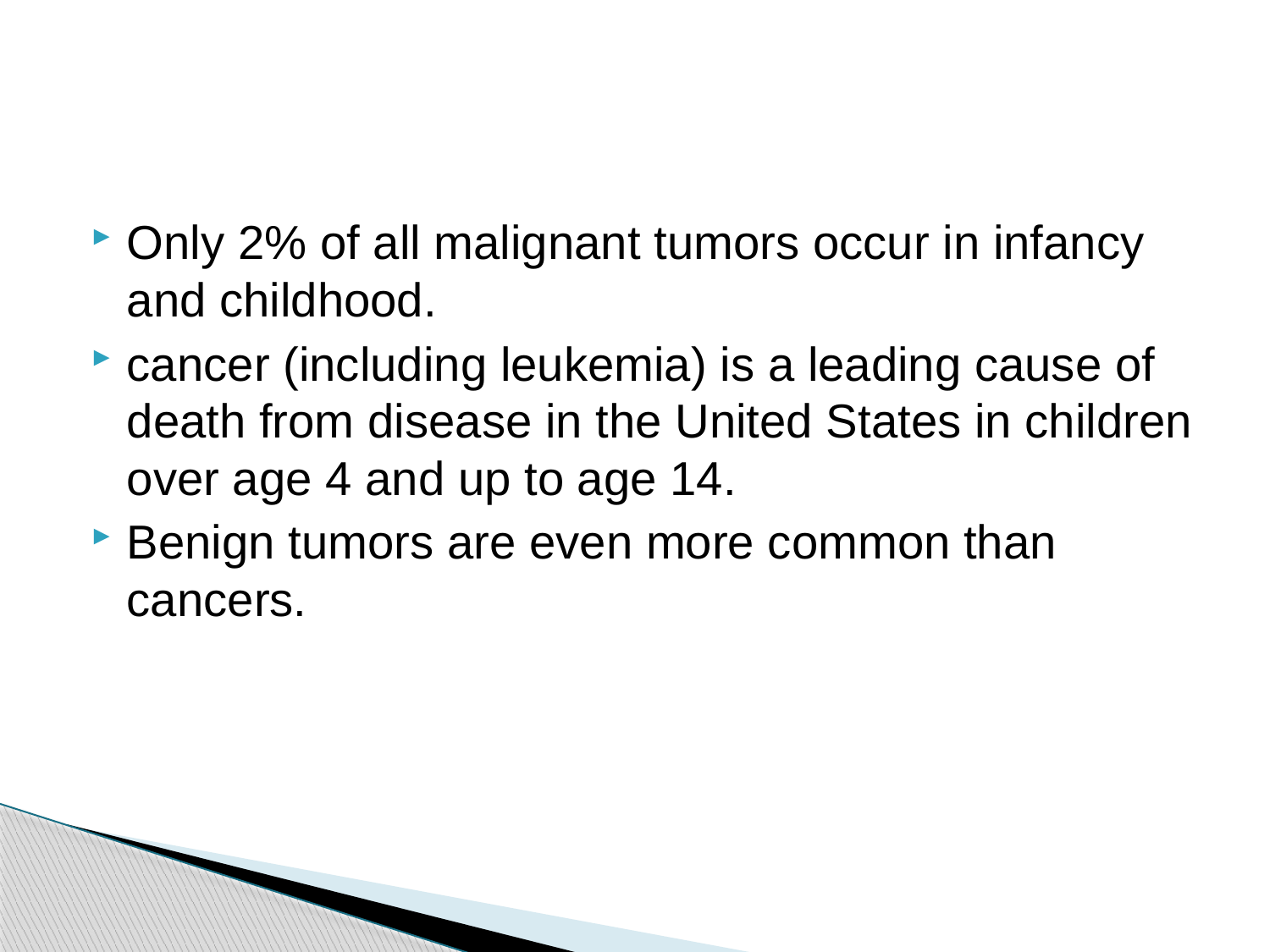

#
Only 2% of all malignant tumors occur in infancy and childhood.
cancer (including leukemia) is a leading cause of death from disease in the United States in children over age 4 and up to age 14.
Benign tumors are even more common than cancers.